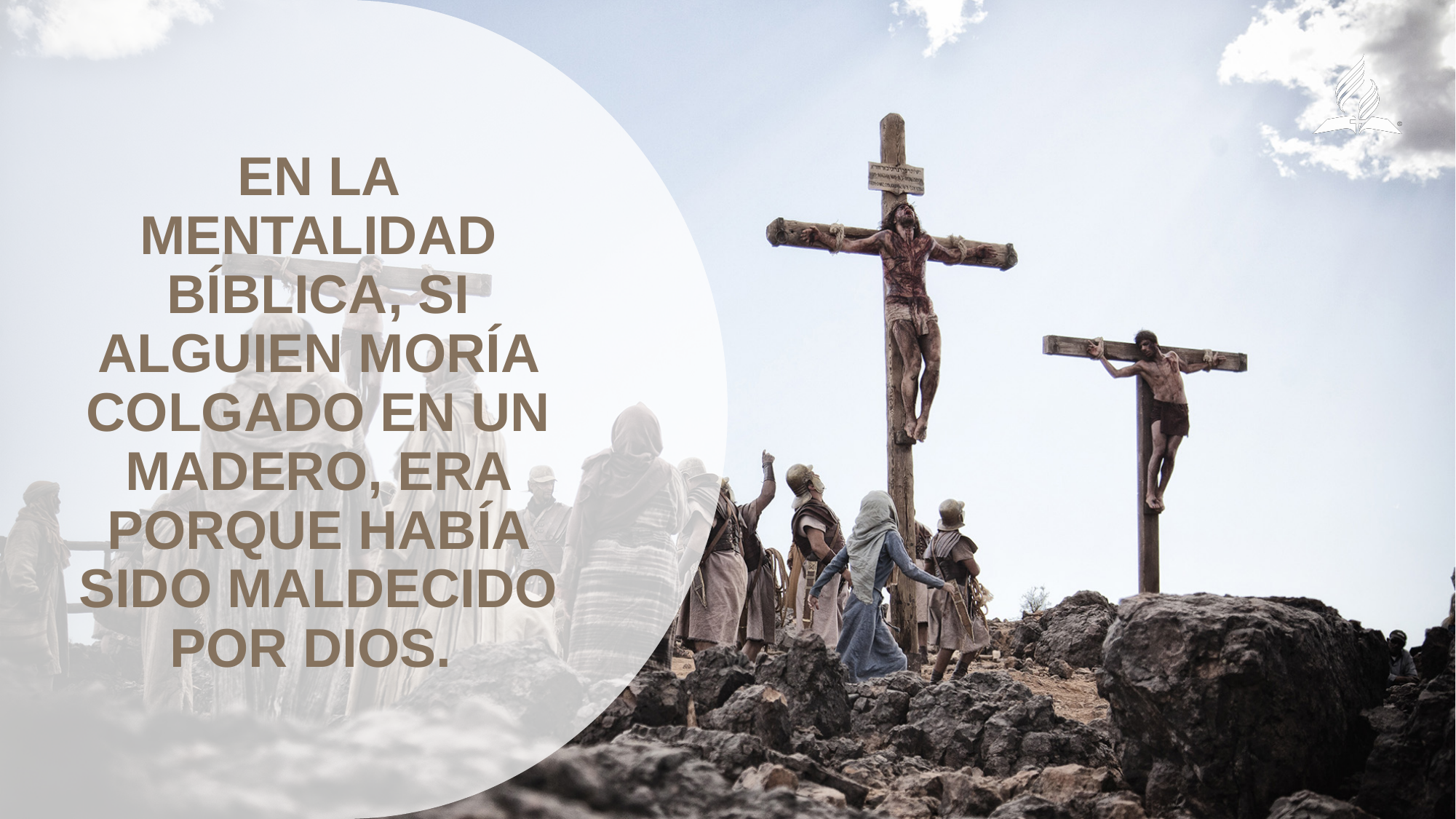

En la mentalidad bíblica, si alguien moría colgado en un madero, era porque había sido maldecido por Dios.